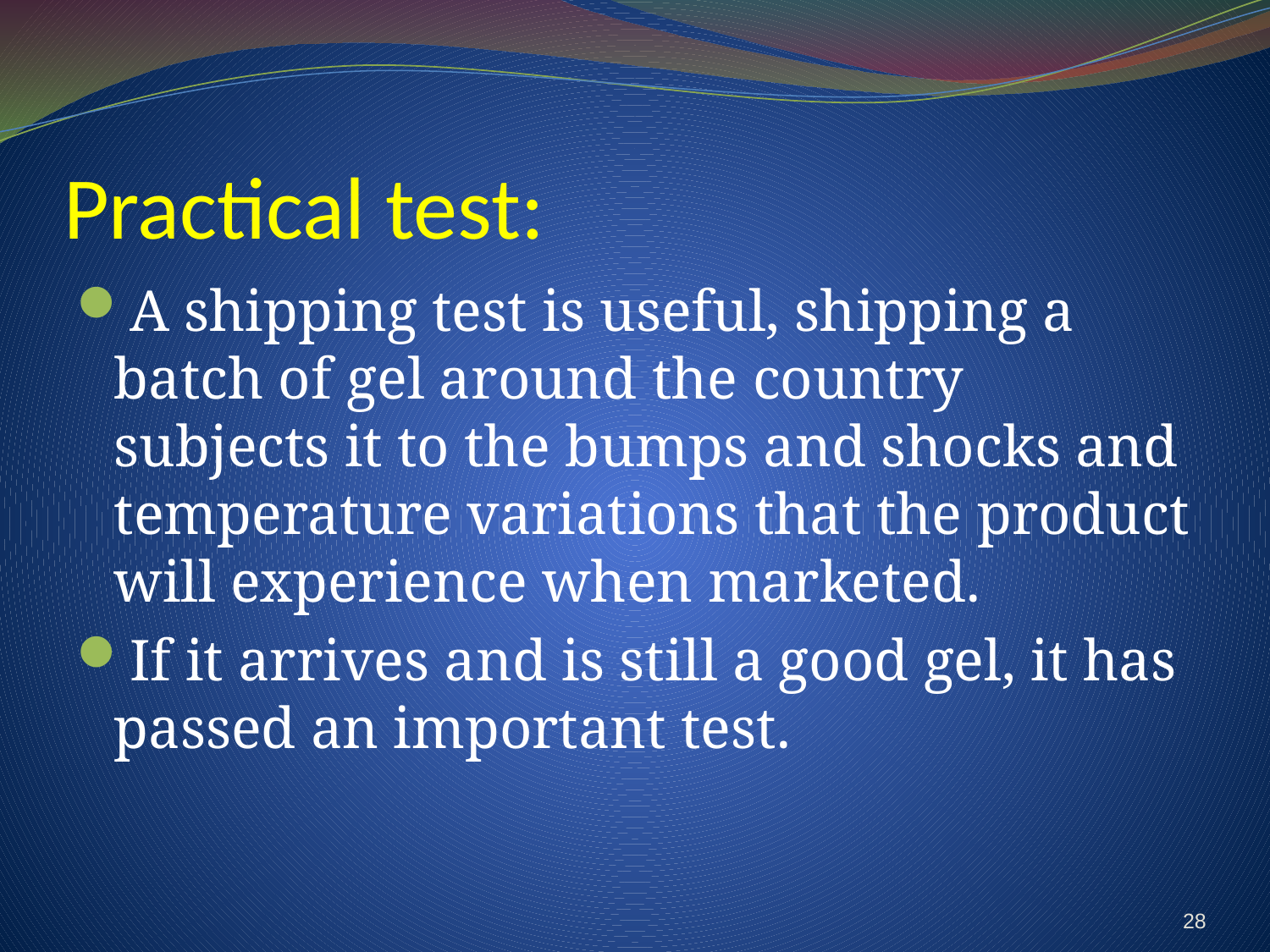

# Practical test:
A shipping test is useful, shipping a batch of gel around the country subjects it to the bumps and shocks and temperature variations that the product will experience when marketed.
If it arrives and is still a good gel, it has passed an important test.
28